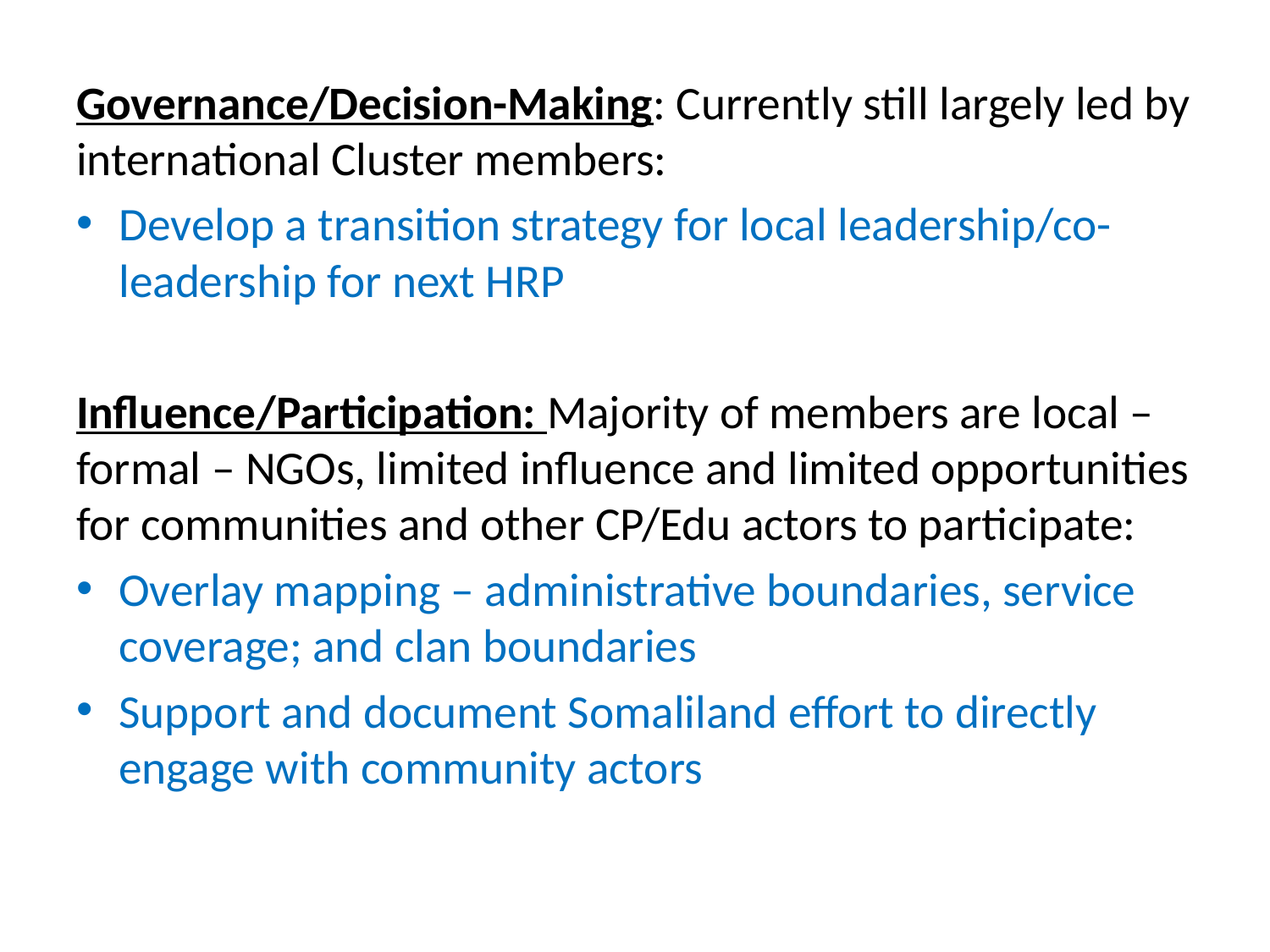

Governance/Decision-Making: Currently still largely led by international Cluster members:
Develop a transition strategy for local leadership/co-leadership for next HRP

Influence/Participation: Majority of members are local – formal – NGOs, limited influence and limited opportunities for communities and other CP/Edu actors to participate:
Overlay mapping – administrative boundaries, service coverage; and clan boundaries
Support and document Somaliland effort to directly engage with community actors